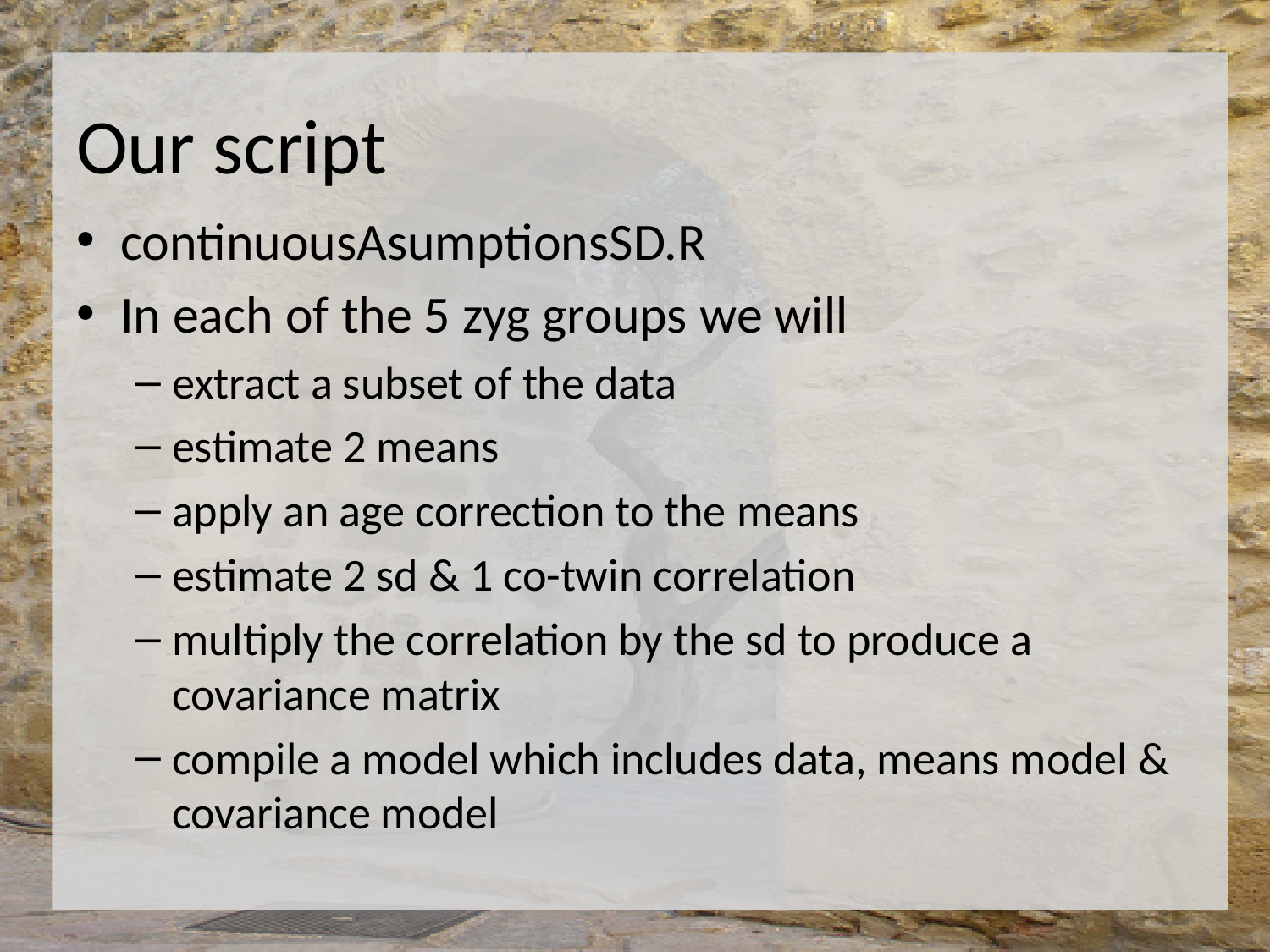

# Our script
continuousAsumptionsSD.R
In each of the 5 zyg groups we will
extract a subset of the data
estimate 2 means
apply an age correction to the means
estimate 2 sd & 1 co-twin correlation
multiply the correlation by the sd to produce a covariance matrix
compile a model which includes data, means model & covariance model